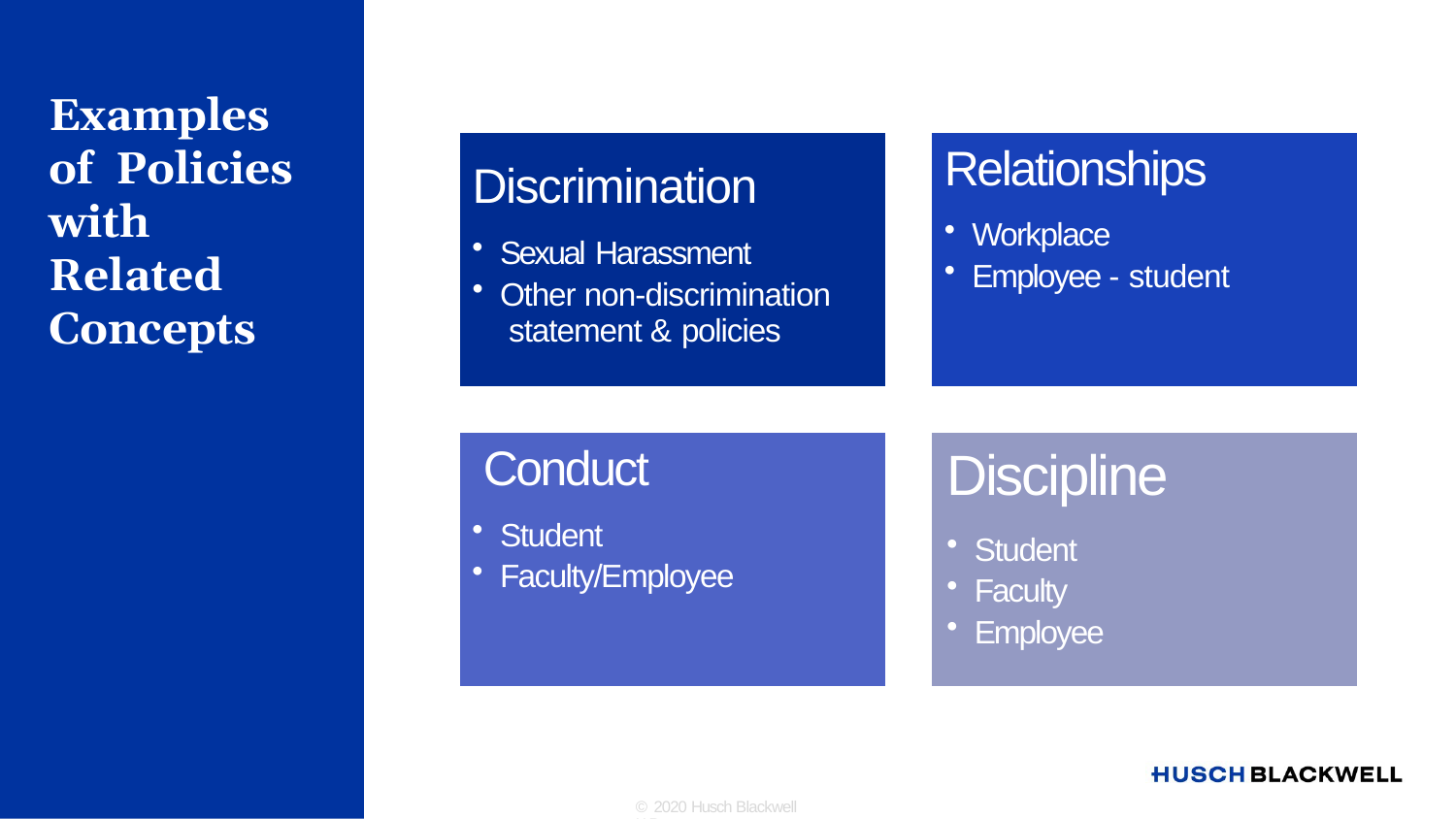

# Examples of  Policies with  Related  Concepts

Relationships
Workplace
Employee - student
Discrimination
Sexual Harassment
Other non-discrimination  statement & policies

Conduct
Student
Faculty/Employee
Discipline
Student
Faculty
Employee

© 2020 Husch Blackwell LLP